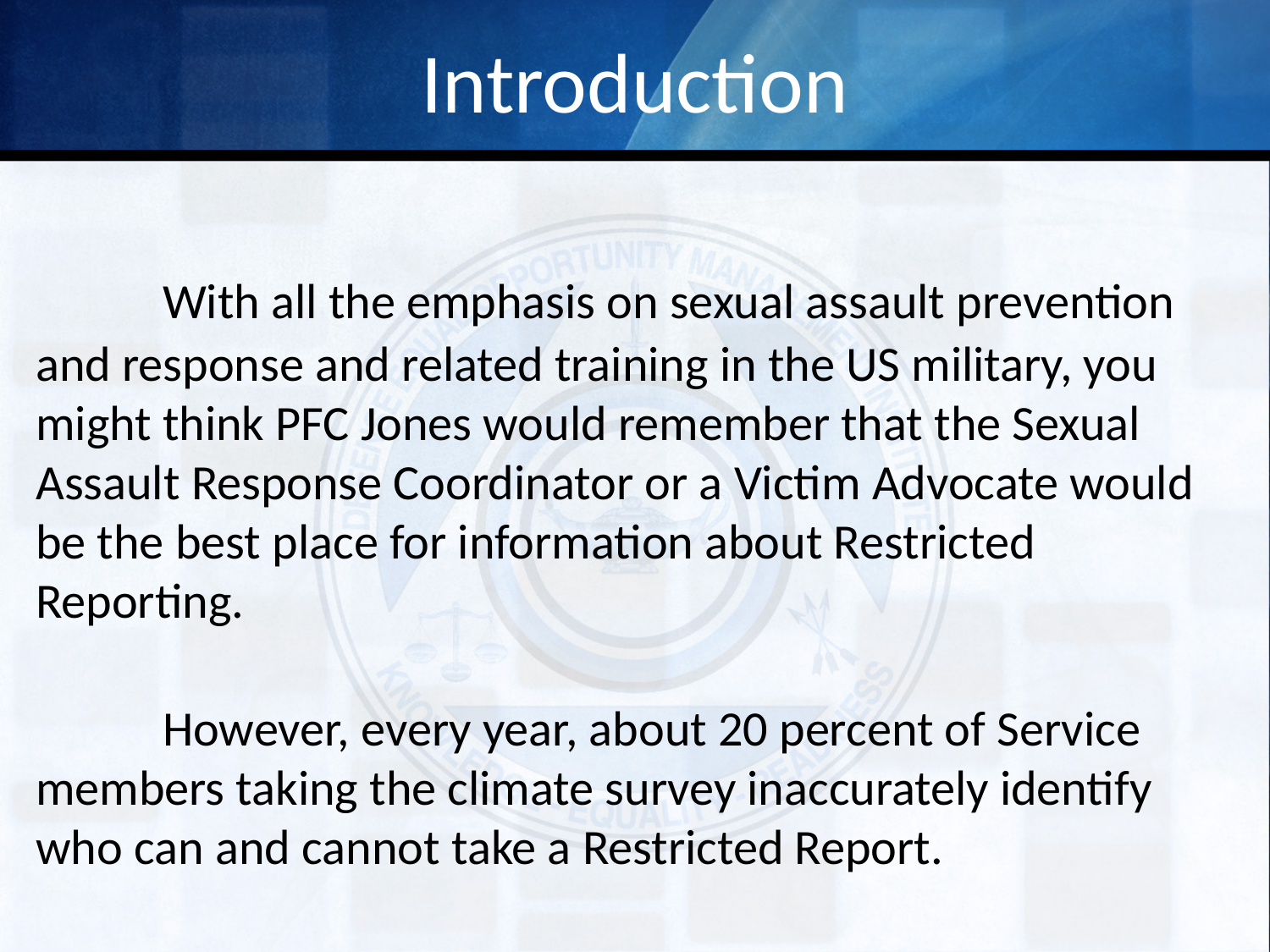

# Introduction
	With all the emphasis on sexual assault prevention and response and related training in the US military, you might think PFC Jones would remember that the Sexual Assault Response Coordinator or a Victim Advocate would be the best place for information about Restricted Reporting.
	However, every year, about 20 percent of Service members taking the climate survey inaccurately identify who can and cannot take a Restricted Report.